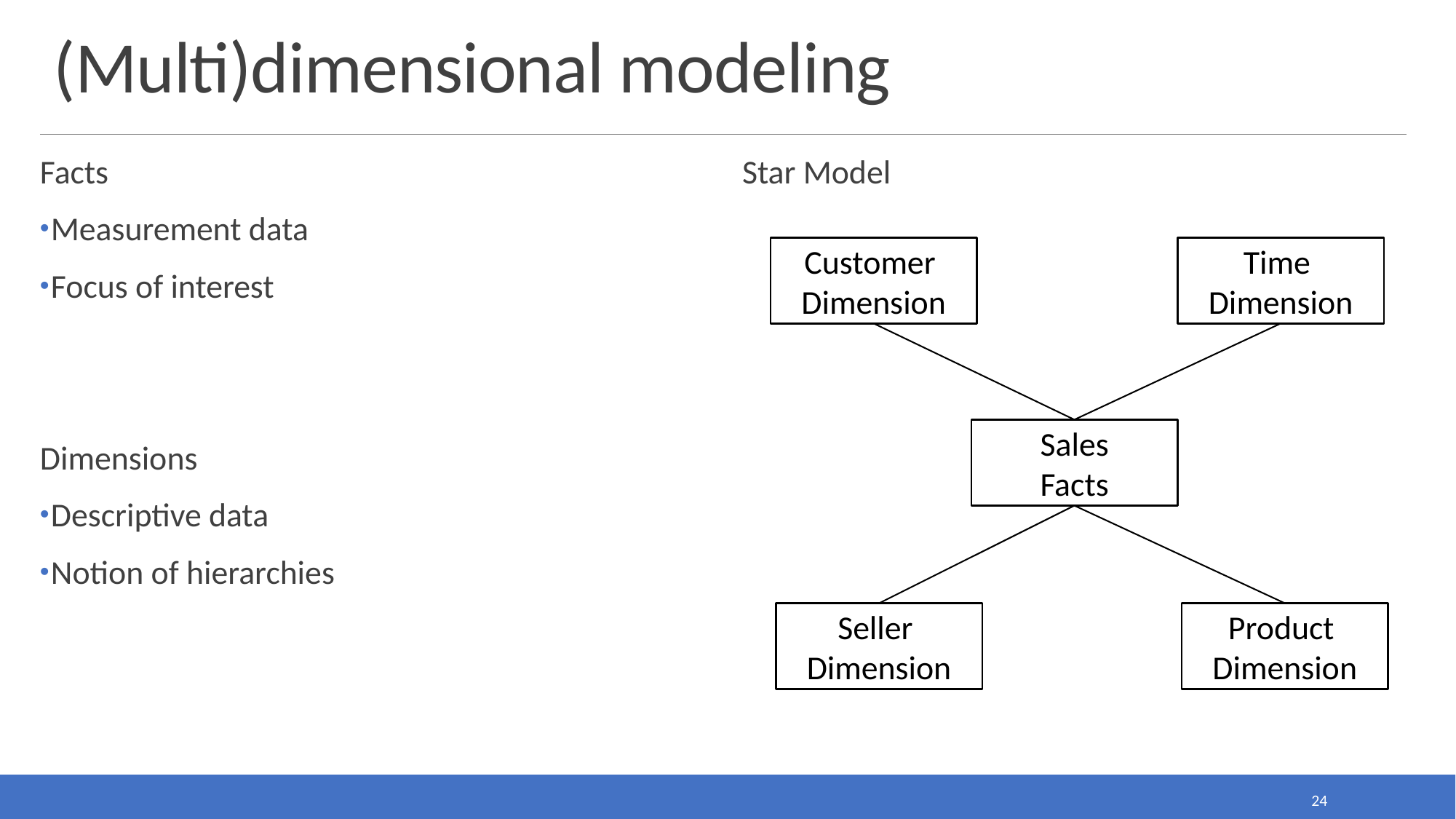

# (Multi)dimensional modeling
Facts
Measurement data
Focus of interest

Dimensions
Descriptive data
Notion of hierarchies
Star Model
Customer
Dimension
Time
Dimension
Sales
Facts
Seller
Dimension
Product
Dimension
24